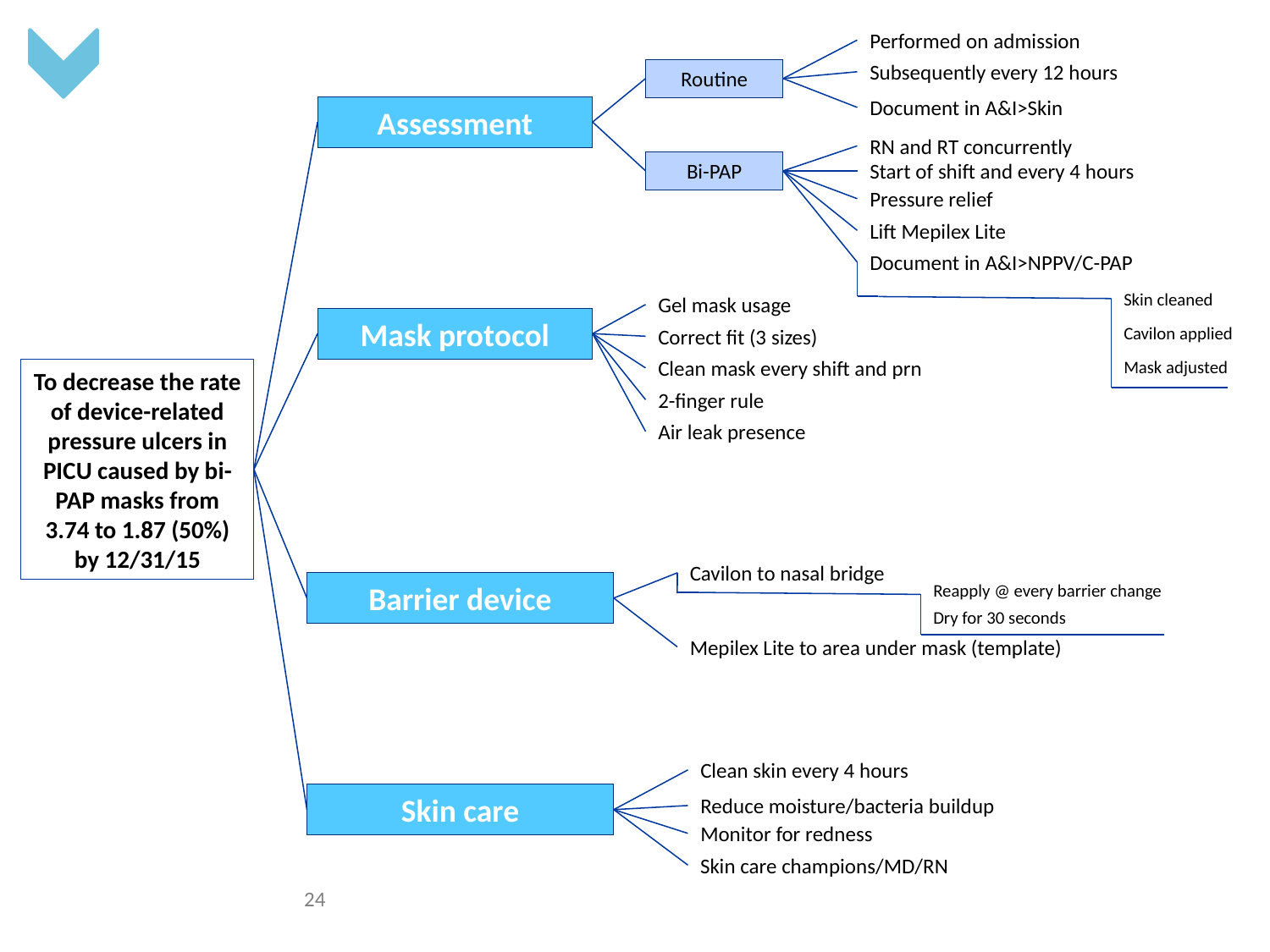

Performed on admission

Subsequently every 12 hours
Routine
Document in A&I>Skin
Assessment
RN and RT concurrently
Bi-PAP
Start of shift and every 4 hours
Pressure relief
Lift Mepilex Lite
Document in A&I>NPPV/C-PAP
Skin cleaned
Gel mask usage
Mask protocol
Cavilon applied
Correct fit (3 sizes)
Clean mask every shift and prn
Mask adjusted
To decrease the rate of device-related pressure ulcers in PICU caused by bi-PAP masks from 3.74 to 1.87 (50%) by 12/31/15
2-finger rule
Air leak presence
Cavilon to nasal bridge
Barrier device
Reapply @ every barrier change
Dry for 30 seconds
Mepilex Lite to area under mask (template)
Clean skin every 4 hours
Skin care
Reduce moisture/bacteria buildup
Monitor for redness
Skin care champions/MD/RN
24